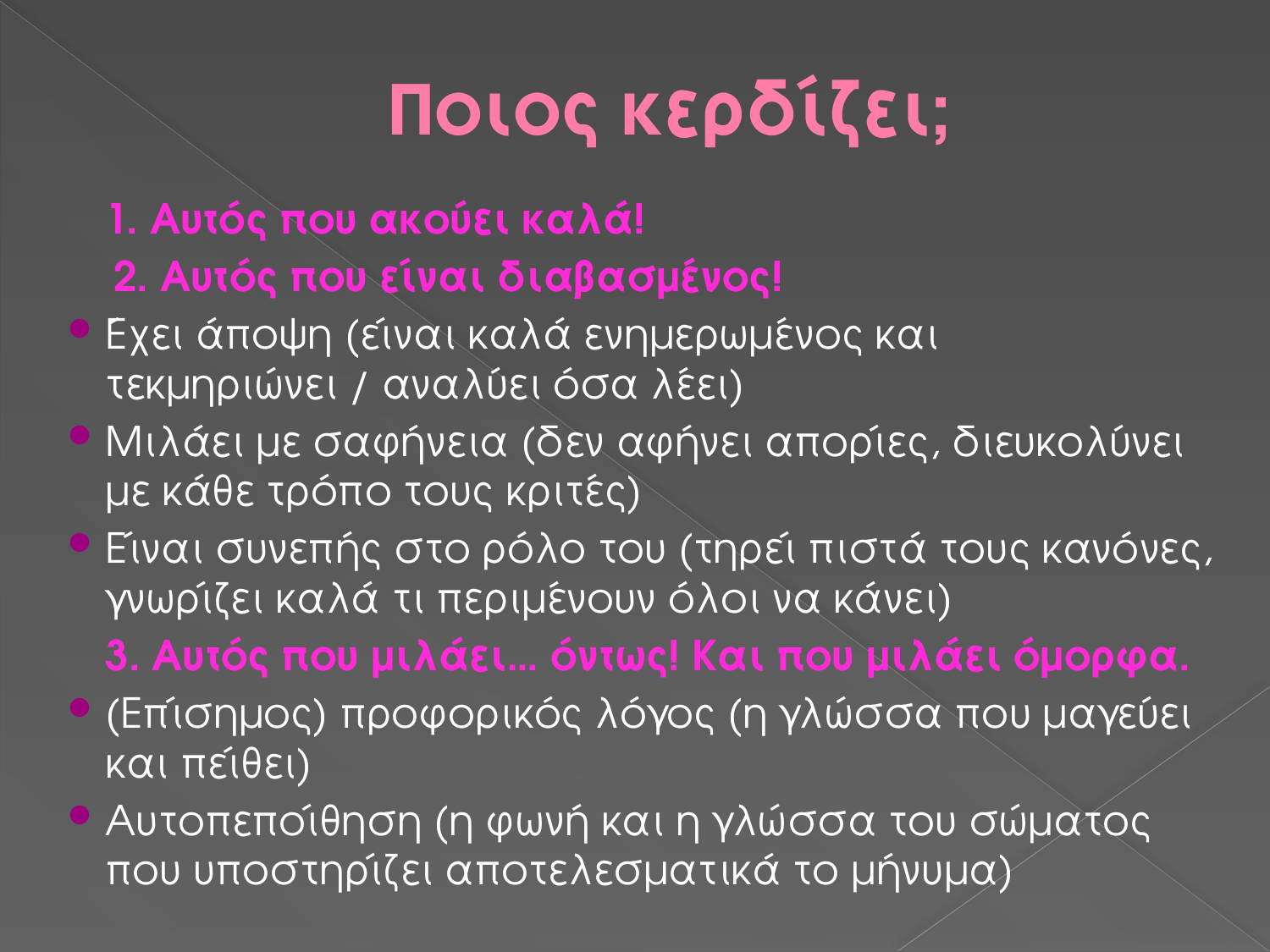

# Ποιος κερδίζει;
	1. Αυτός που ακούει καλά!
    2. Αυτός που είναι διαβασμένος!
Έχει άποψη (είναι καλά ενημερωμένος και τεκμηριώνει / αναλύει όσα λέει)
Μιλάει με σαφήνεια (δεν αφήνει απορίες, διευκολύνει με κάθε τρόπο τους κριτές)
Είναι συνεπής στο ρόλο του (τηρεί πιστά τους κανόνες, γνωρίζει καλά τι περιμένουν όλοι να κάνει)
	3. Αυτός που μιλάει… όντως! Και που μιλάει όμορφα.
(Επίσημος) προφορικός λόγος (η γλώσσα που μαγεύει και πείθει)
Αυτοπεποίθηση (η φωνή και η γλώσσα του σώματος που υποστηρίζει αποτελεσματικά το μήνυμα)